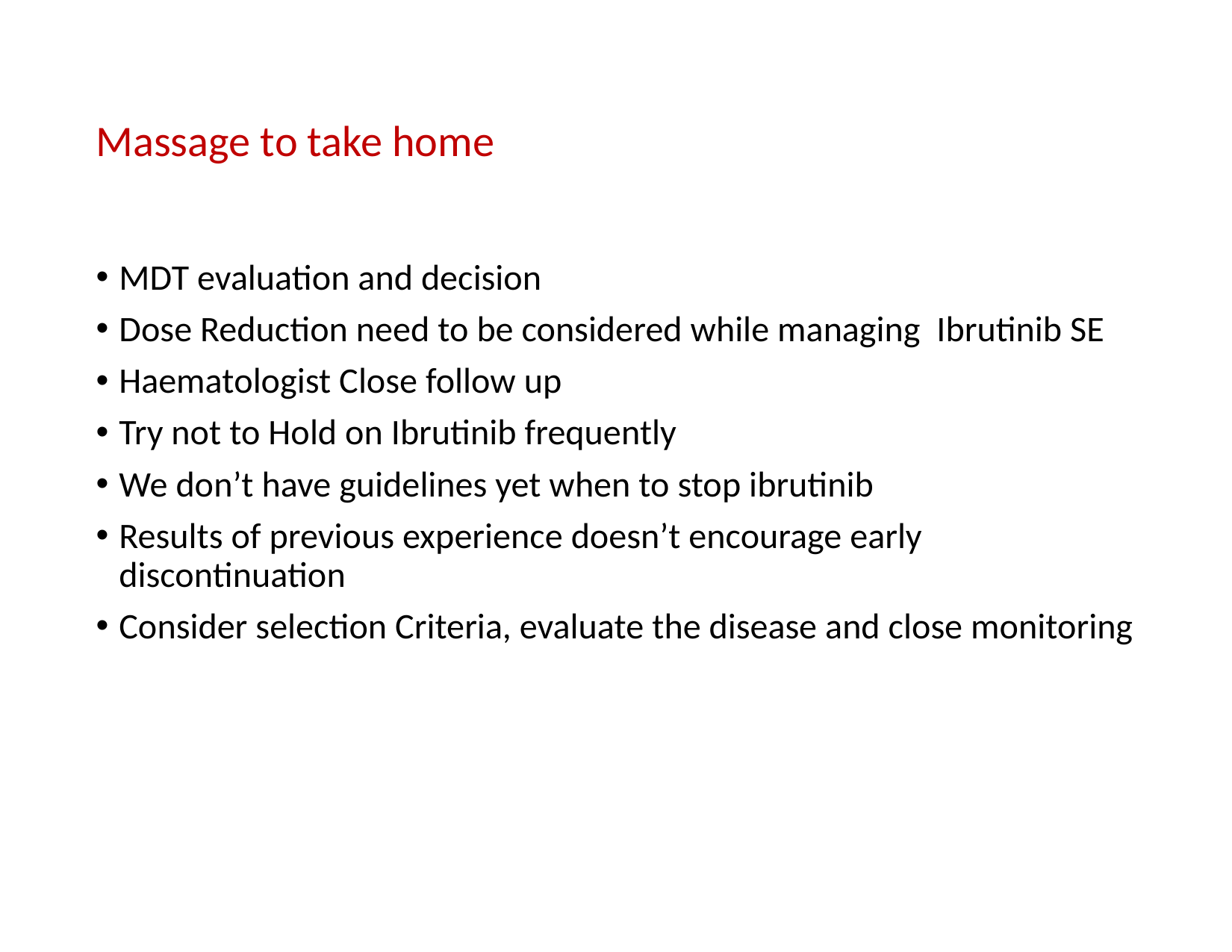

# Massage to take home
MDT evaluation and decision
Dose Reduction need to be considered while managing  Ibrutinib SE
Haematologist Close follow up
Try not to Hold on Ibrutinib frequently
We don’t have guidelines yet when to stop ibrutinib
Results of previous experience doesn’t encourage early discontinuation
Consider selection Criteria, evaluate the disease and close monitoring